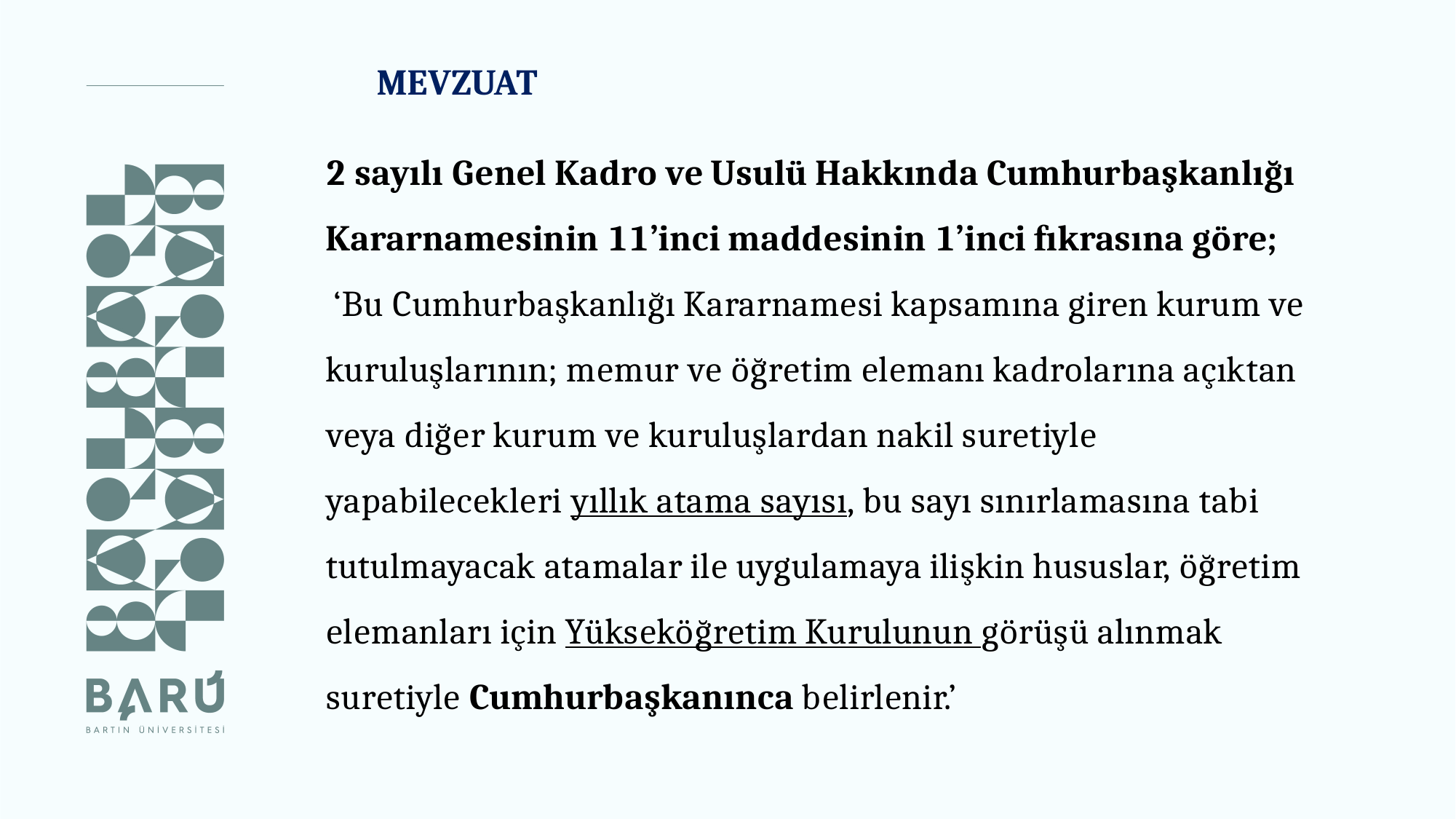

MEVZUAT
2 sayılı Genel Kadro ve Usulü Hakkında Cumhurbaşkanlığı Kararnamesinin 11’inci maddesinin 1’inci fıkrasına göre;
 ‘Bu Cumhurbaşkanlığı Kararnamesi kapsamına giren kurum ve kuruluşlarının; memur ve öğretim elemanı kadrolarına açıktan veya diğer kurum ve kuruluşlardan nakil suretiyle yapabilecekleri yıllık atama sayısı, bu sayı sınırlamasına tabi tutulmayacak atamalar ile uygulamaya ilişkin hususlar, öğretim elemanları için Yükseköğretim Kurulunun görüşü alınmak suretiyle Cumhurbaşkanınca belirlenir.’